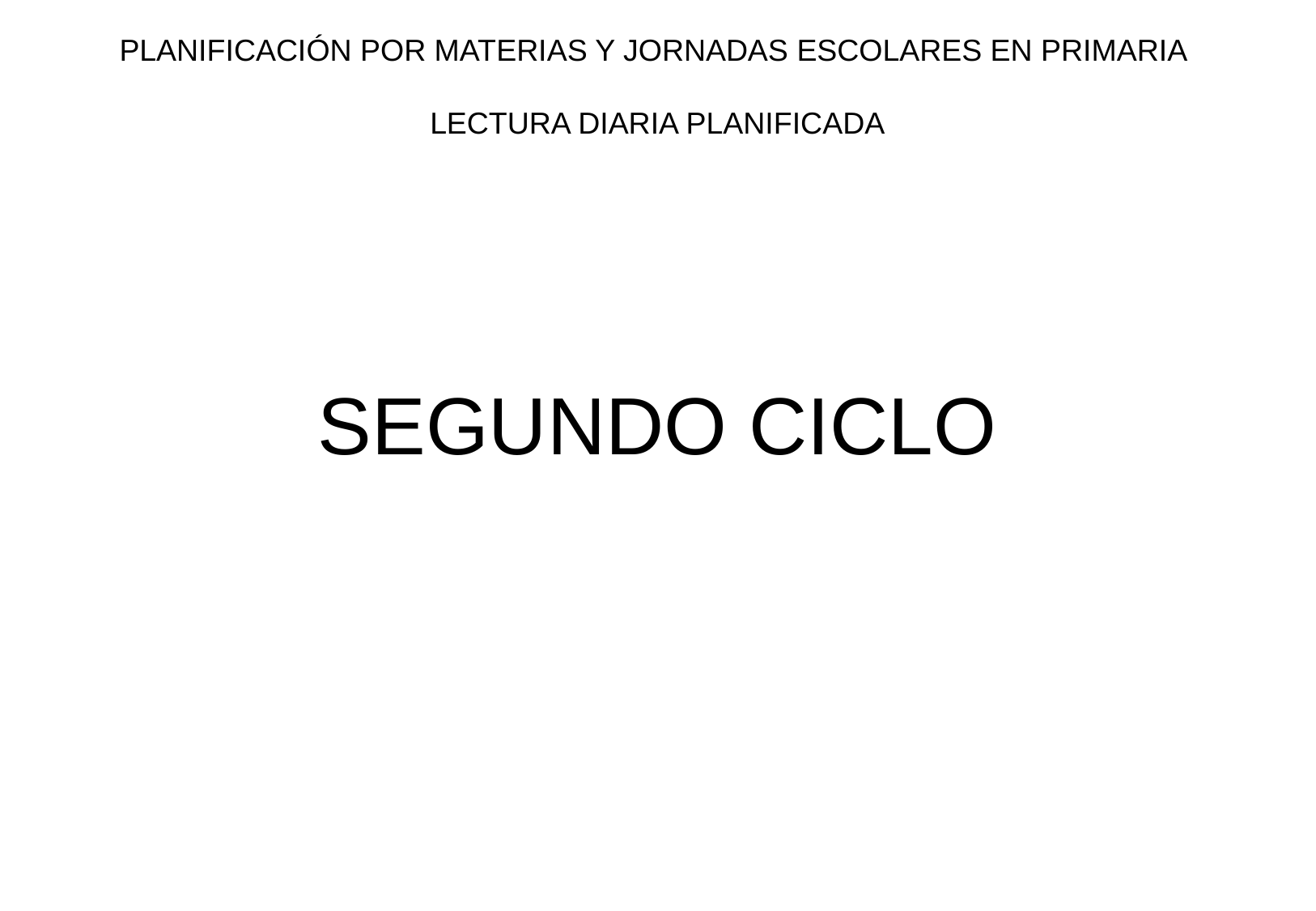

PLANIFICACIÓN POR MATERIAS Y JORNADAS ESCOLARES EN PRIMARIA

LECTURA DIARIA PLANIFICADA
SEGUNDO CICLO